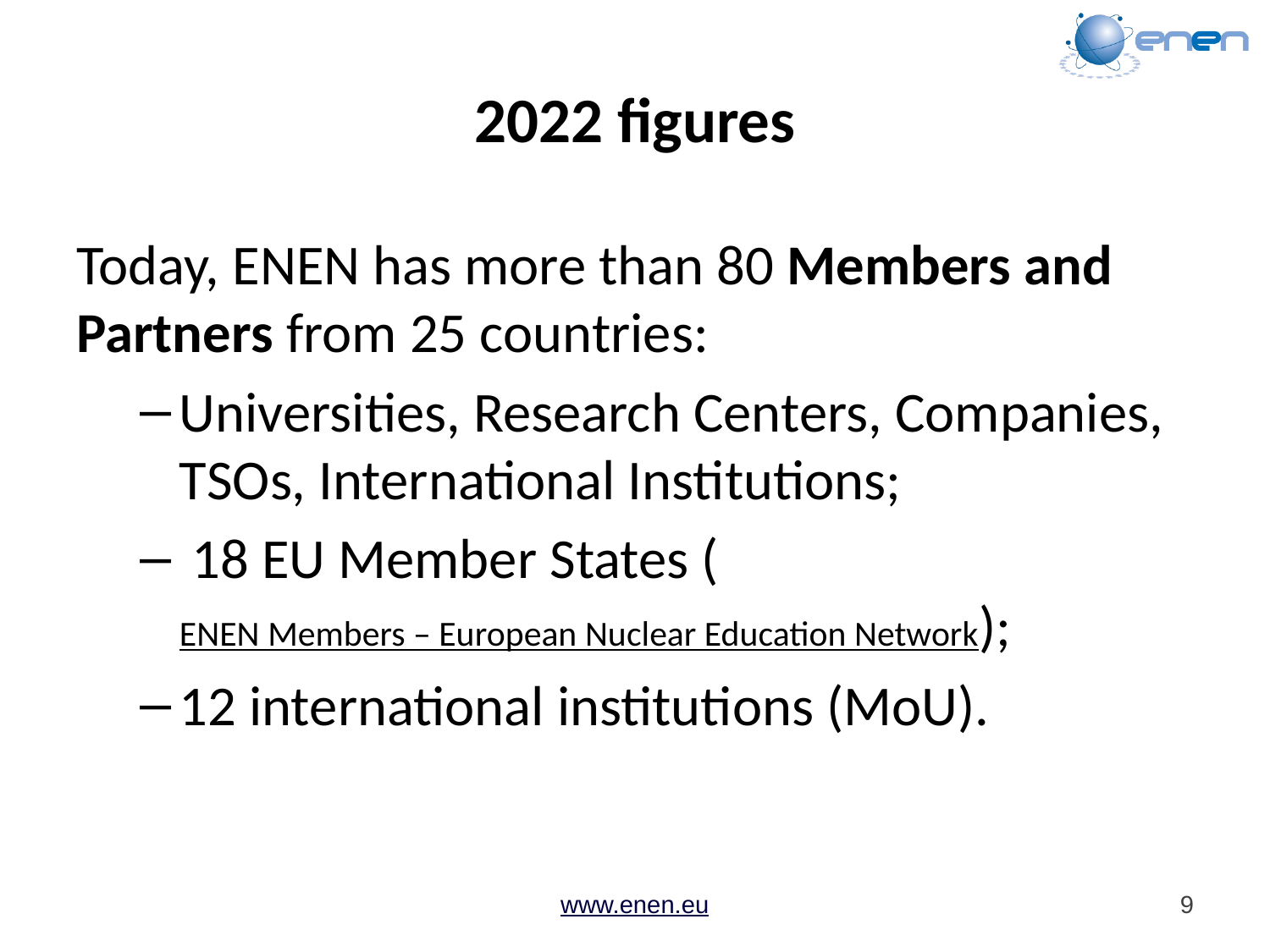

# 2022 figures

Today, ENEN has more than 80 Members and Partners from 25 countries:
Universities, Research Centers, Companies, TSOs, International Institutions;
 18 EU Member States (ENEN Members – European Nuclear Education Network);
12 international institutions (MoU).

www.enen.eu

9